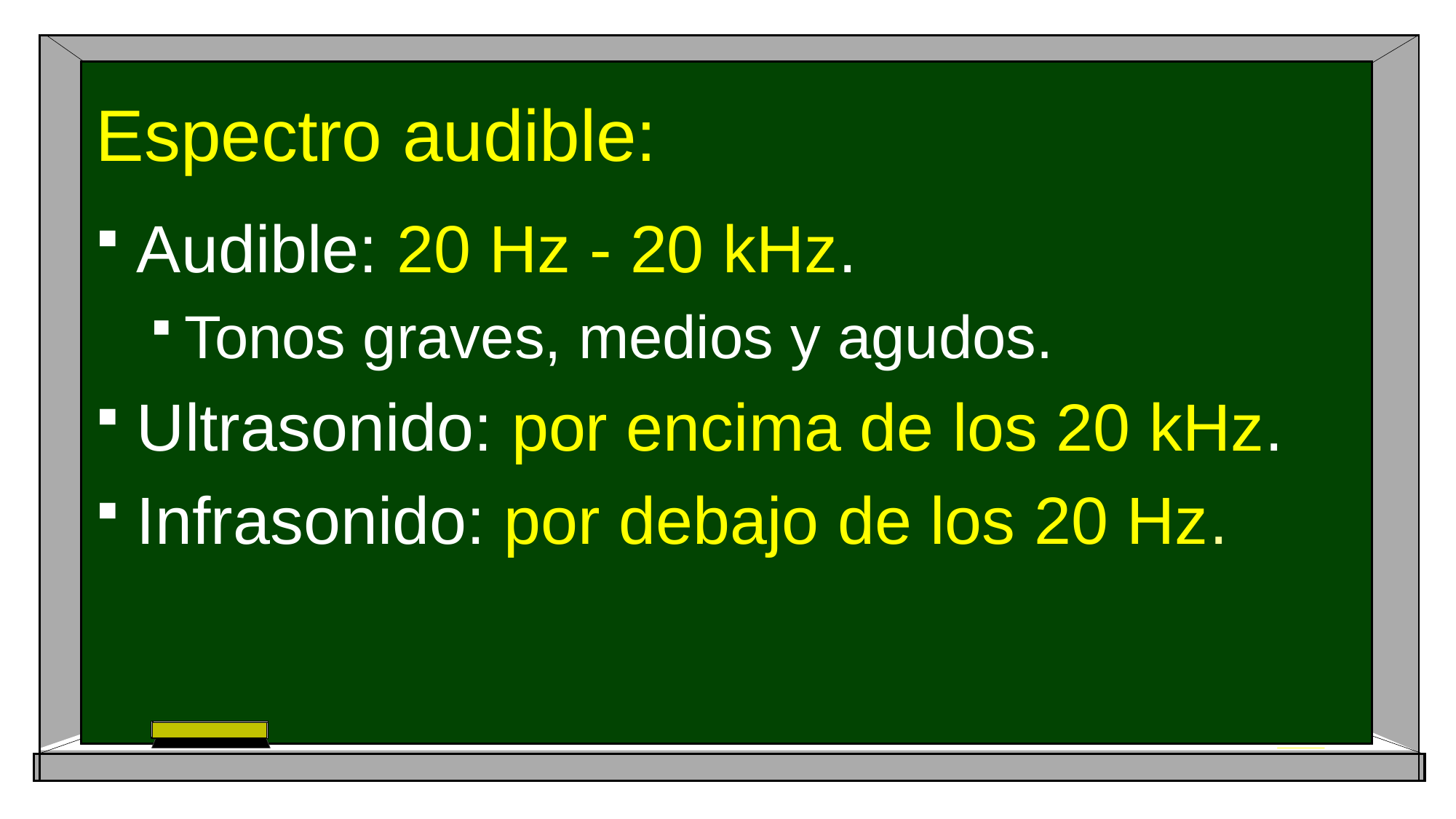

# Espectro audible:
Audible: 20 Hz - 20 kHz.
Tonos graves, medios y agudos.
Ultrasonido: por encima de los 20 kHz.
Infrasonido: por debajo de los 20 Hz.